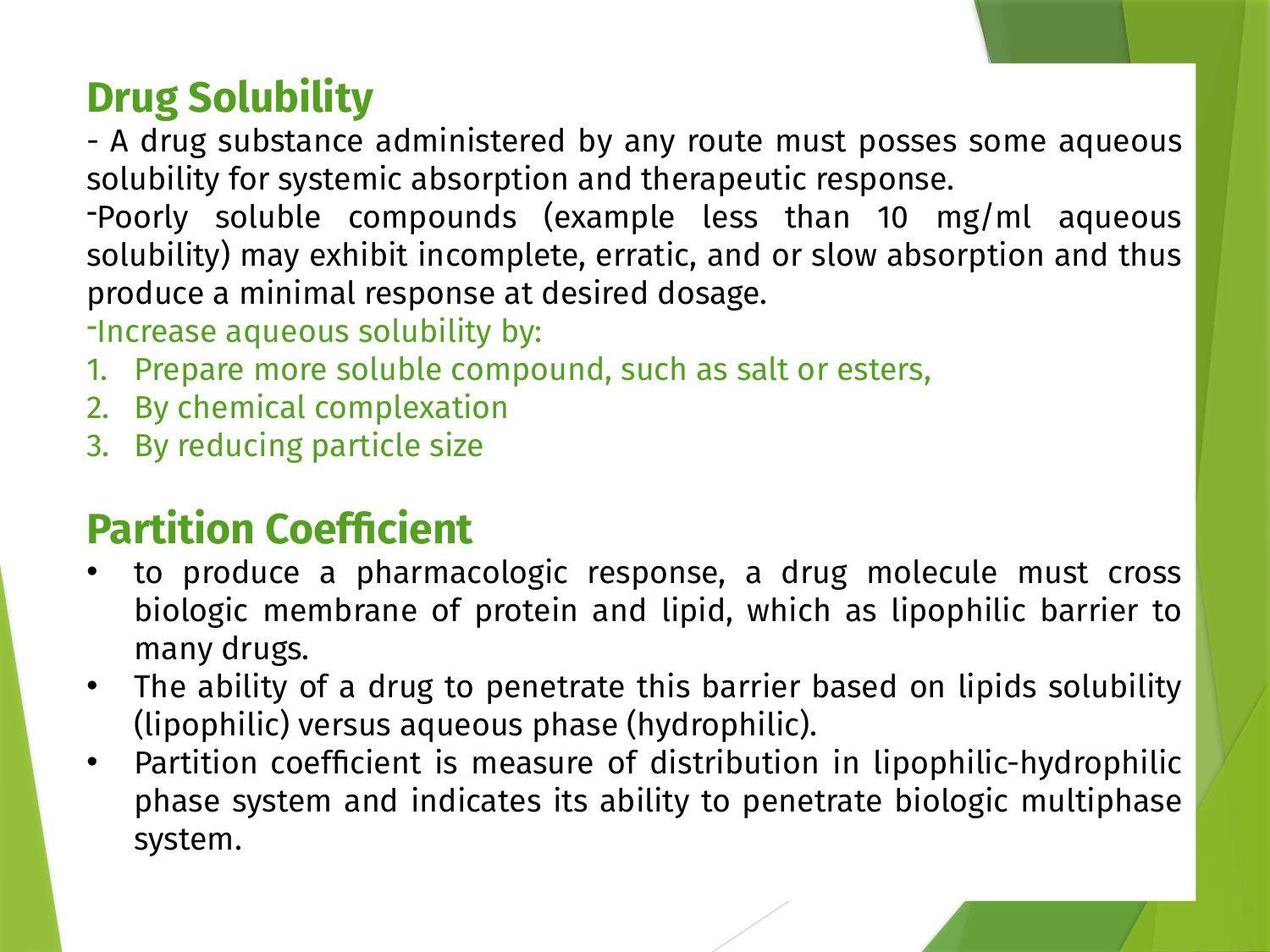

Drug Solubility
- A drug substance administered by any route must posses some aqueous solubility for systemic absorption and therapeutic response.
Poorly soluble compounds (example less than 10 mg/ml aqueous solubility) may exhibit incomplete, erratic, and or slow absorption and thus produce a minimal response at desired dosage.
Increase aqueous solubility by:
Prepare more soluble compound, such as salt or esters,
By chemical complexation
By reducing particle size

Partition Coefficient
to produce a pharmacologic response, a drug molecule must cross biologic membrane of protein and lipid, which as lipophilic barrier to many drugs.
The ability of a drug to penetrate this barrier based on lipids solubility (lipophilic) versus aqueous phase (hydrophilic).
Partition coefficient is measure of distribution in lipophilic-hydrophilic phase system and indicates its ability to penetrate biologic multiphase system.